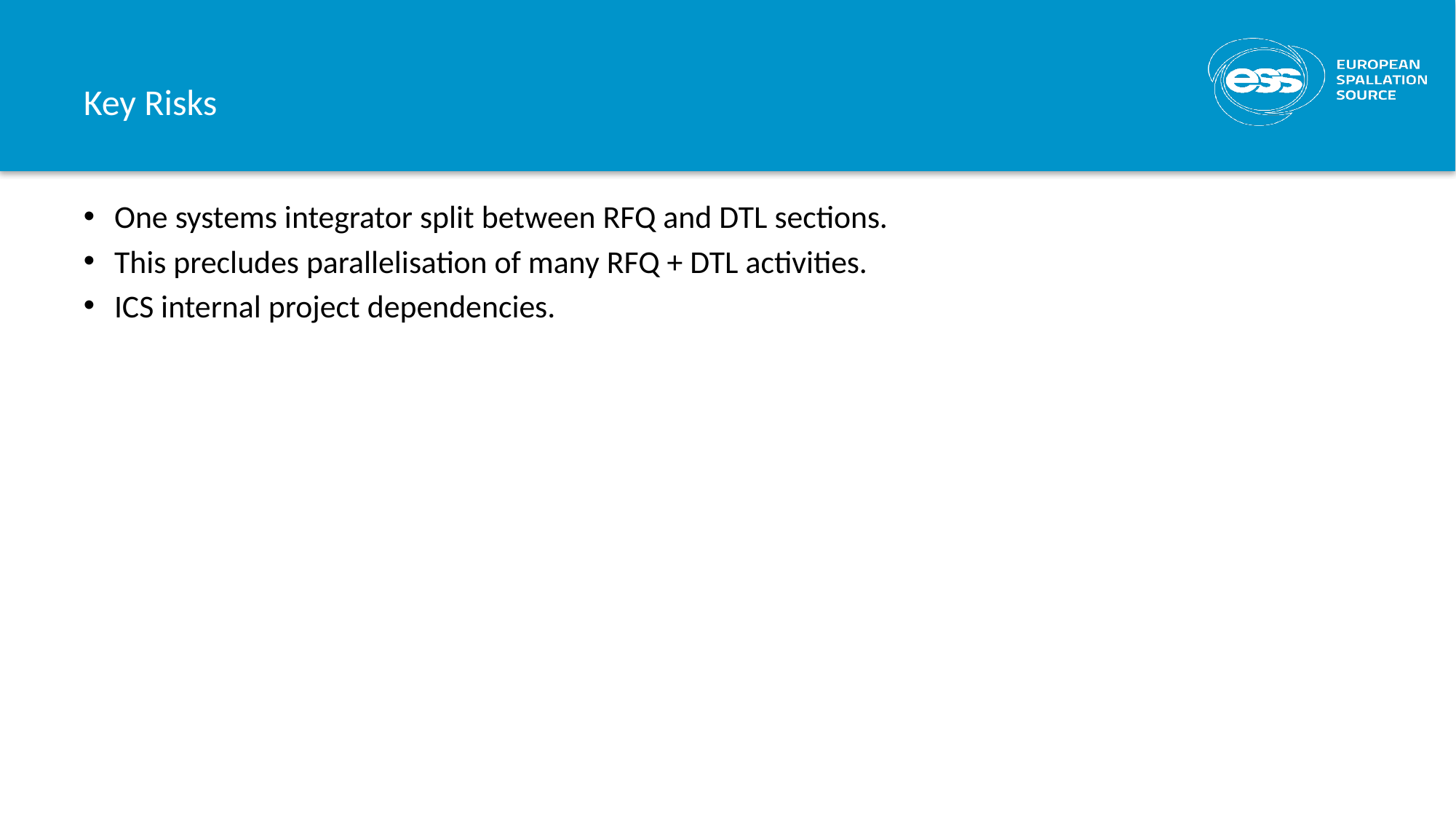

# Key Risks
One systems integrator split between RFQ and DTL sections.
This precludes parallelisation of many RFQ + DTL activities.
ICS internal project dependencies.